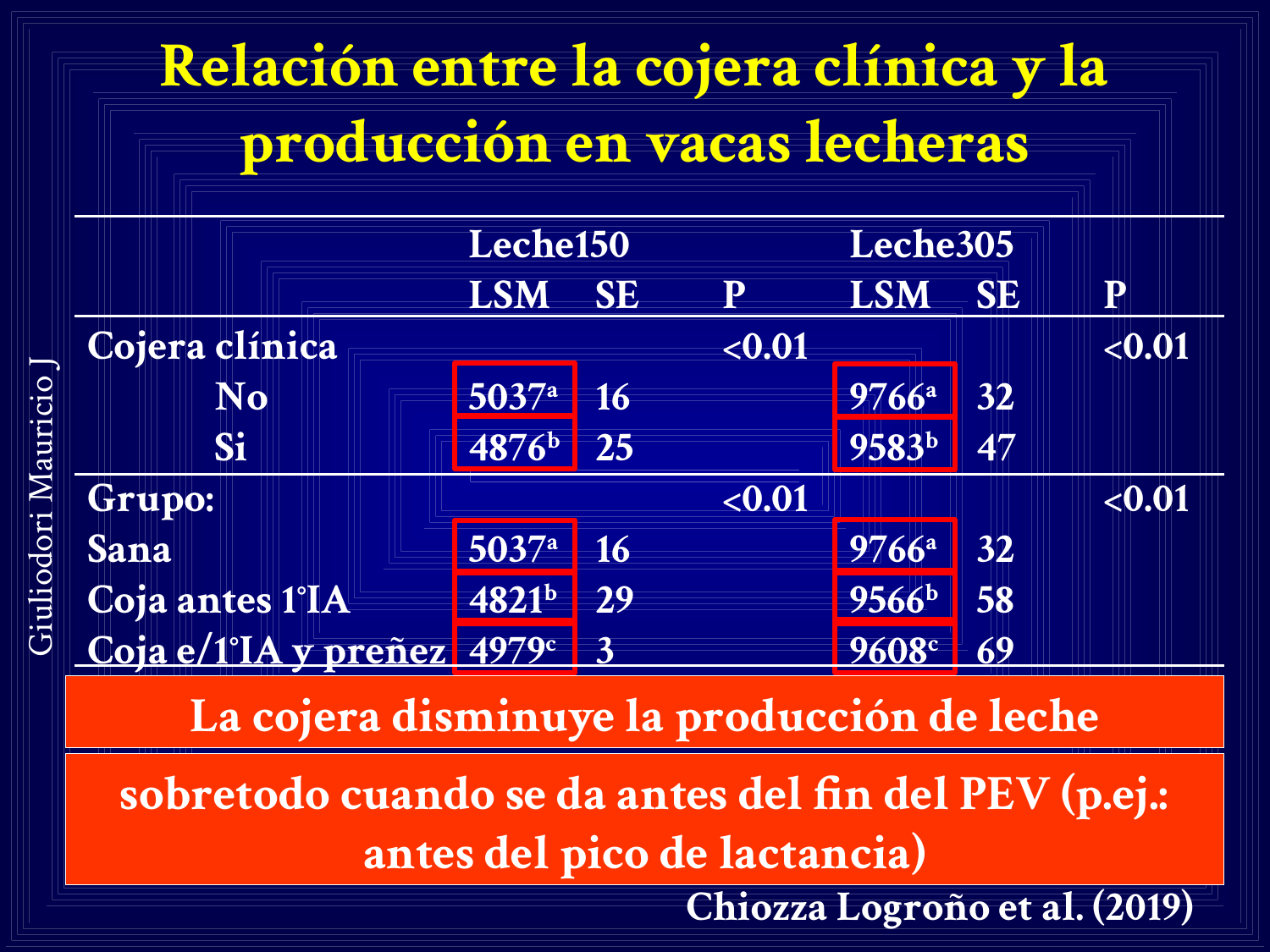

Relación entre la cojera clínica y la producción en vacas lecheras
			Leche150		Leche305
			LSM	SE	P	LSM	SE	P
Cojera clínica				<0.01			<0.01
	No 		5037a	16		9766a	32
	Si		4876b	25		9583b	47
Grupo:					<0.01			<0.01
Sana			5037a	16		9766a	32
Coja antes 1°IA	4821b	29		9566b	58
Coja e/1°IA y preñez	4979c	3		9608c	69

Giuliodori Mauricio J

La cojera disminuye la producción de leche
sobretodo cuando se da antes del fin del PEV (p.ej.: antes del pico de lactancia)
Chiozza Logroño et al. (2019)